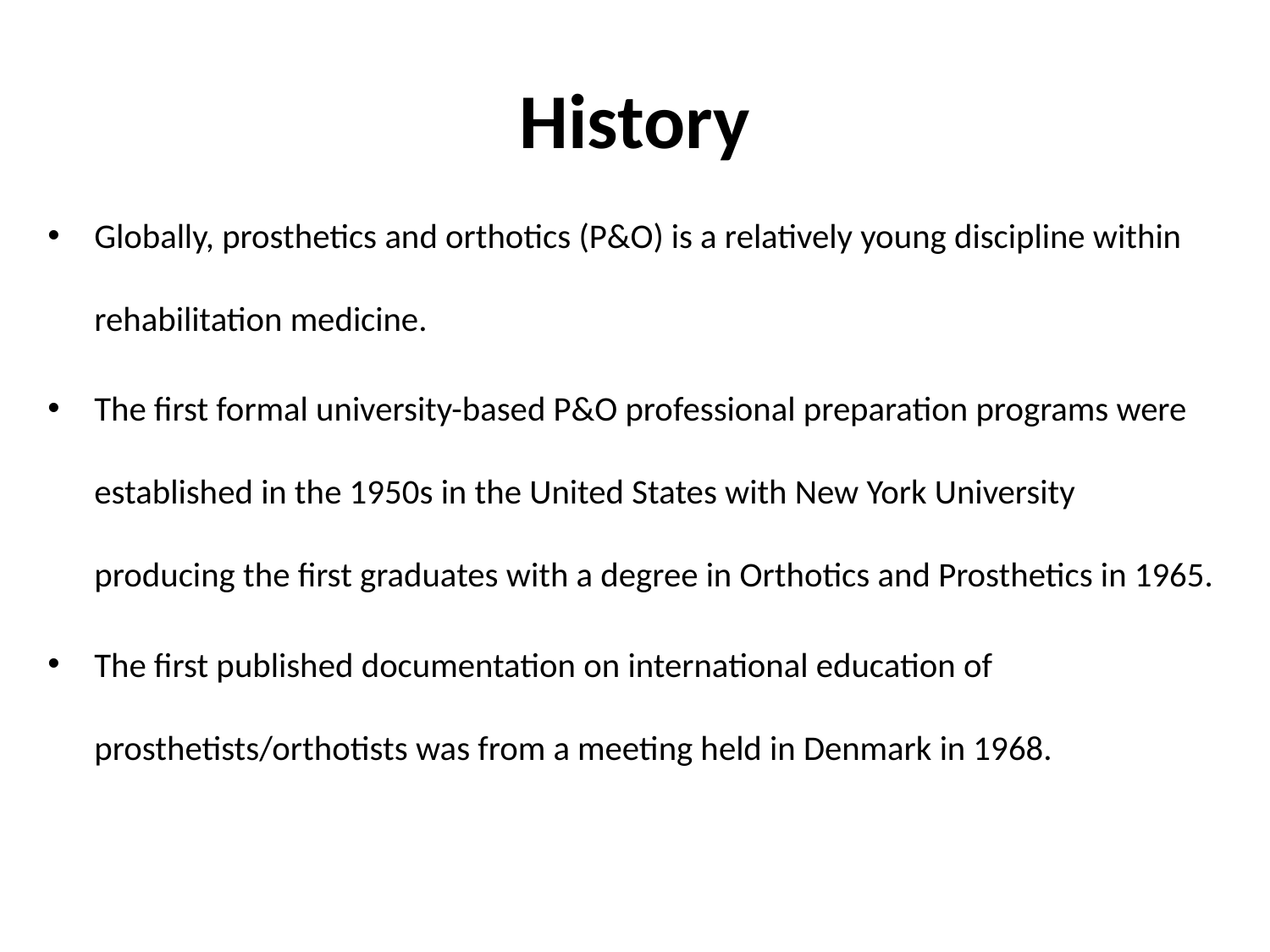

# History
Globally, prosthetics and orthotics (P&O) is a relatively young discipline within rehabilitation medicine.
The first formal university-based P&O professional preparation programs were established in the 1950s in the United States with New York University producing the first graduates with a degree in Orthotics and Prosthetics in 1965.
The first published documentation on international education of prosthetists/orthotists was from a meeting held in Denmark in 1968.